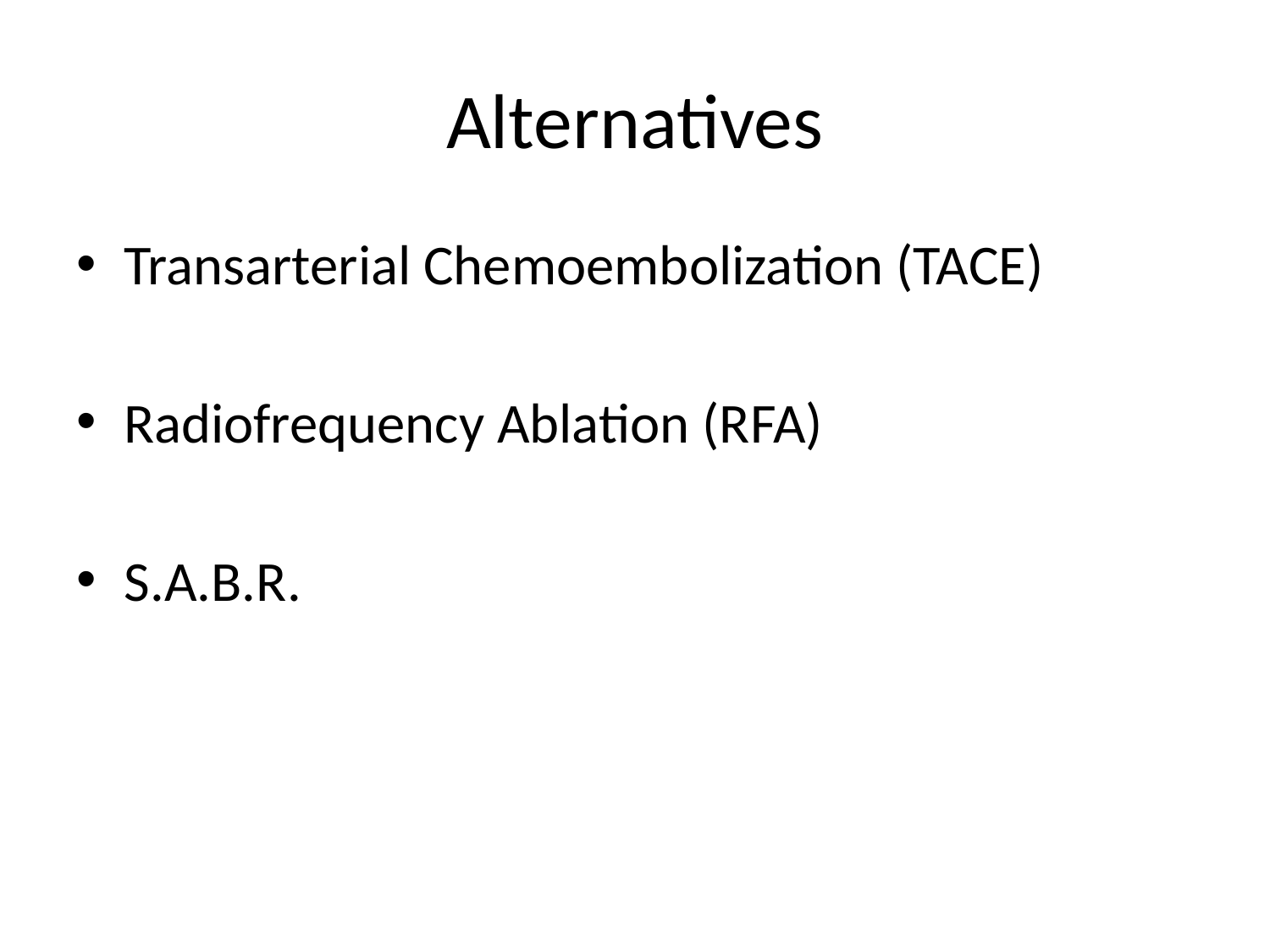

# Alternatives
Transarterial Chemoembolization (TACE)

Radiofrequency Ablation (RFA)

S.A.B.R.